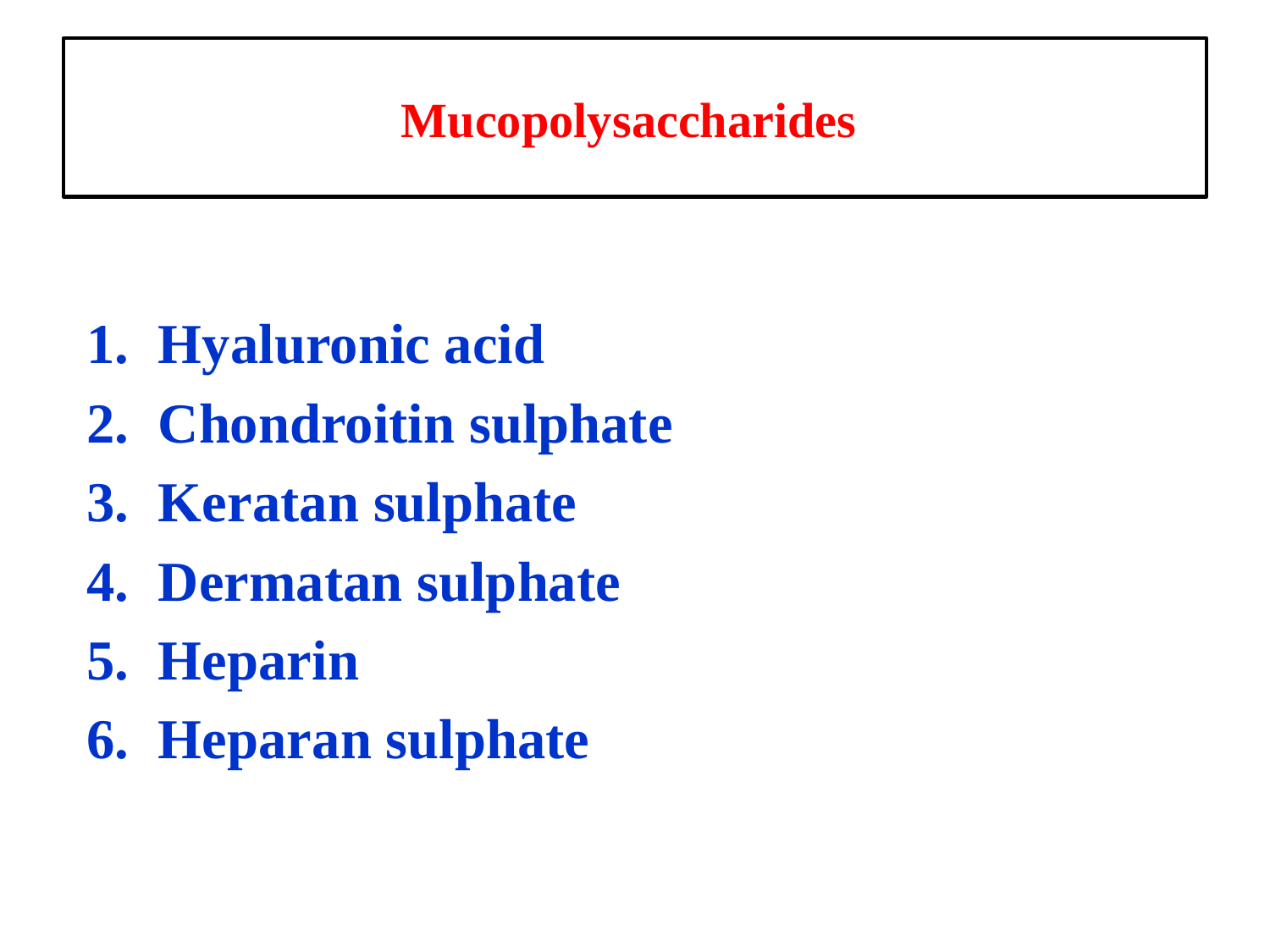

# Mucopolysaccharides

Hyaluronic acid
Chondroitin sulphate
Keratan sulphate
Dermatan sulphate
Heparin
Heparan sulphate